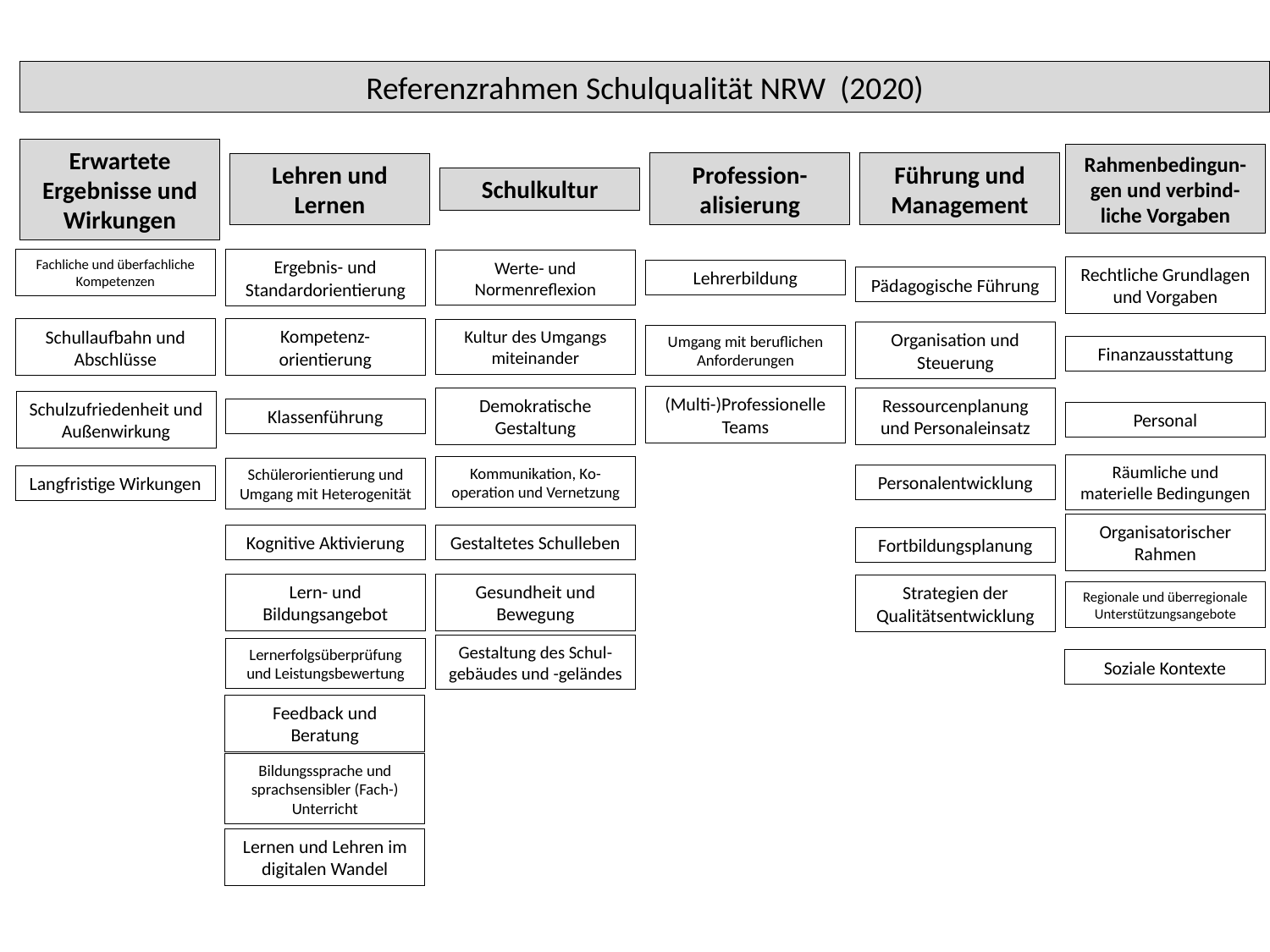

Referenzrahmen Schulqualität NRW  (2020)
Profession-alisierung
Führung und Management
Rahmenbedingun-gen und verbind-liche Vorgaben
Erwartete Ergebnisse und Wirkungen
Schulkultur
Lehren und Lernen
Ergebnis- und Standardorientierung
Fachliche und überfachliche Kompetenzen
Werte- und Normenreflexion
Lehrerbildung
Pädagogische Führung
Rechtliche Grundlagen und Vorgaben
Kompetenz-orientierung
Kultur des Umgangs miteinander
Schullaufbahn und Abschlüsse
Organisation und Steuerung
Umgang mit beruflichen Anforderungen
Finanzausstattung
(Multi-)Professionelle Teams
Klassenführung
Demokratische Gestaltung
Ressourcenplanung und Personaleinsatz
Schulzufriedenheit und Außenwirkung
Personal
Personalentwicklung
Räumliche und materielle Bedingungen
Langfristige Wirkungen
Kommunikation, Ko-operation und Vernetzung
Schülerorientierung und Umgang mit Heterogenität
Kognitive Aktivierung
Gestaltetes Schulleben
Organisatorischer Rahmen
Fortbildungsplanung
Lern- und Bildungsangebot
Gesundheit und Bewegung
Strategien der Qualitätsentwicklung
Regionale und überregionale Unterstützungsangebote
Gestaltung des Schul-gebäudes und -geländes
Lernerfolgsüberprüfung und Leistungsbewertung
Soziale Kontexte
Feedback und Beratung
Bildungssprache und sprachsensibler (Fach-)
Unterricht
Lernen und Lehren im digitalen Wandel